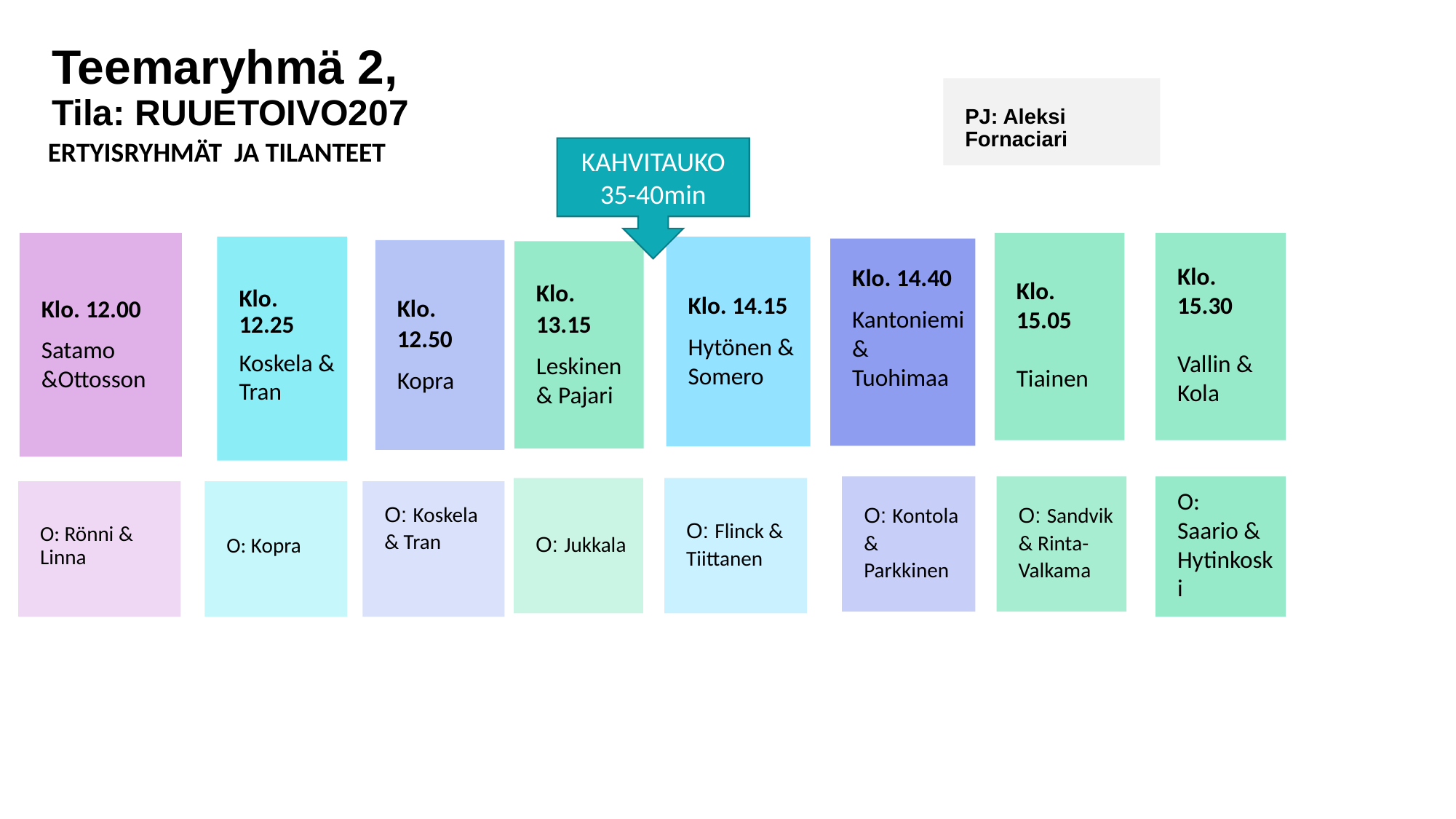

# Teemaryhmä 2, Tila: RUUETOIVO207

PJ: Aleksi Fornaciari
ERTYISRYHMÄT  JA TILANTEET
KAHVITAUKO 35-40min
Klo. 15.30

Vallin & Kola
Klo. 12.00
Satamo &Ottosson
Klo. 15.05

Tiainen
Klo. 12.25
Koskela & Tran
Klo. 14.15
Hytönen & Somero
Klo. 14.40
Kantoniemi & Tuohimaa

Klo. 12.50
Kopra
Klo. 13.15
Leskinen & Pajari

O: Sandvik & Rinta-Valkama
O: Kontola & Parkkinen
O:
Saario & Hytinkoski
O: Jukkala
O: Flinck & Tiittanen
O: Koskela & Tran

O: Kopra
O: Rönni & Linna